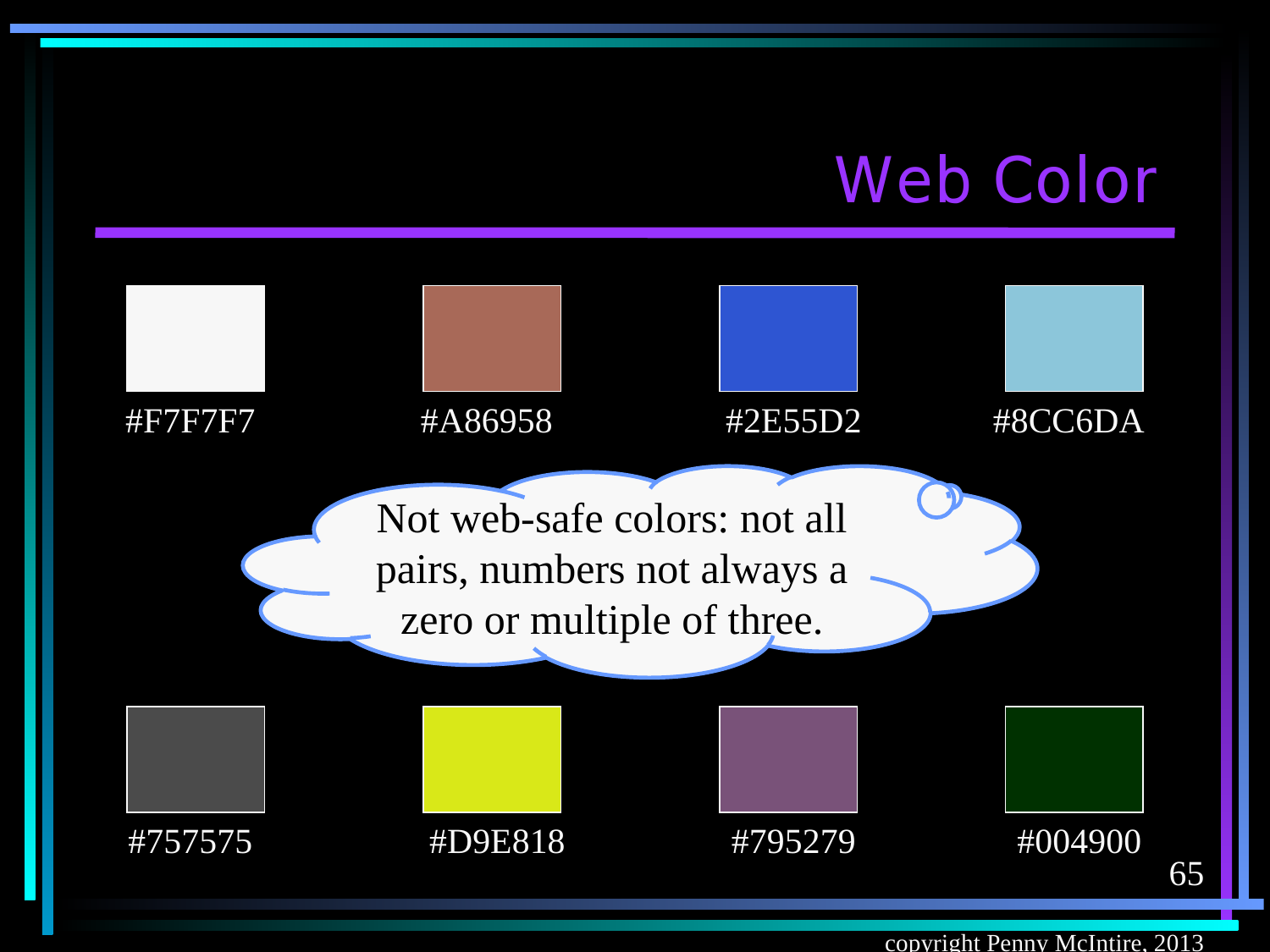

# Web Color

#F7F7F7
#A86958
#2E55D2
#8CC6DA
Not web-safe colors: not all pairs, numbers not always a zero or multiple of three.

#757575
#D9E818
#795279
#004900
65
copyright Penny McIntire, 2013